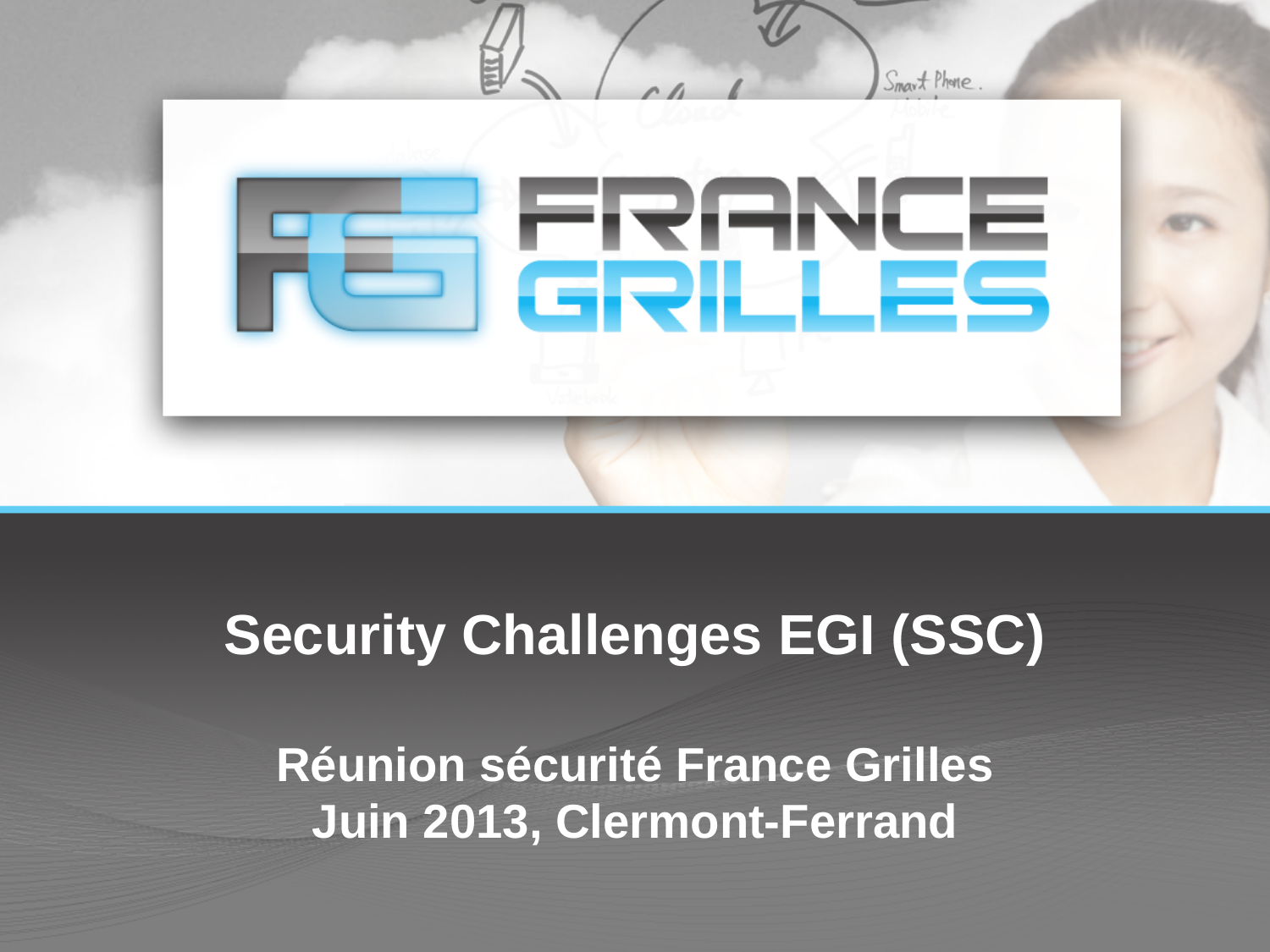

# Security Challenges EGI (SSC) Réunion sécurité France Grilles Juin 2013, Clermont-Ferrand